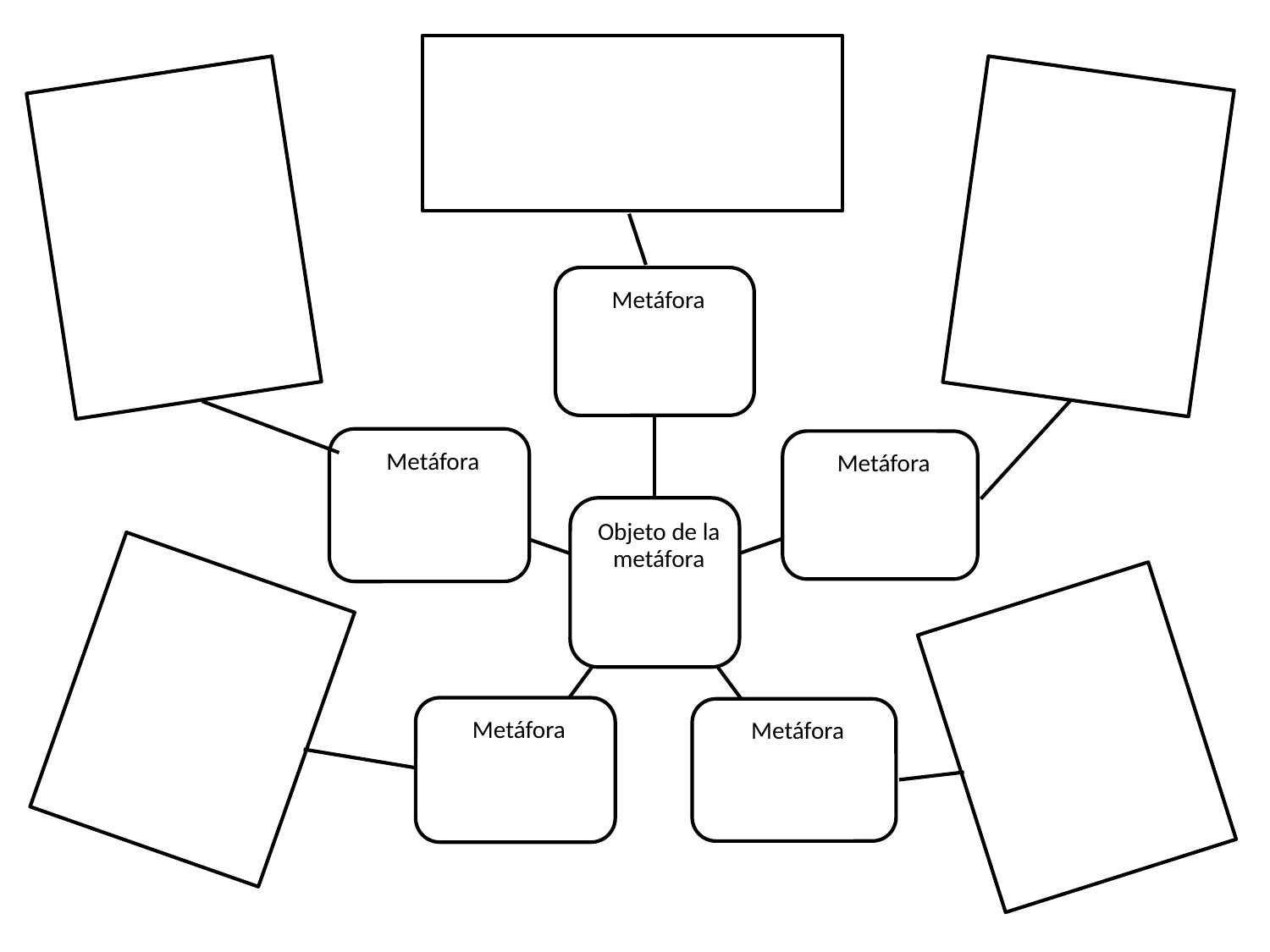

Objeto de la metáfora
Metáfora
Metáfora
Metáfora
Metáfora
Metáfora